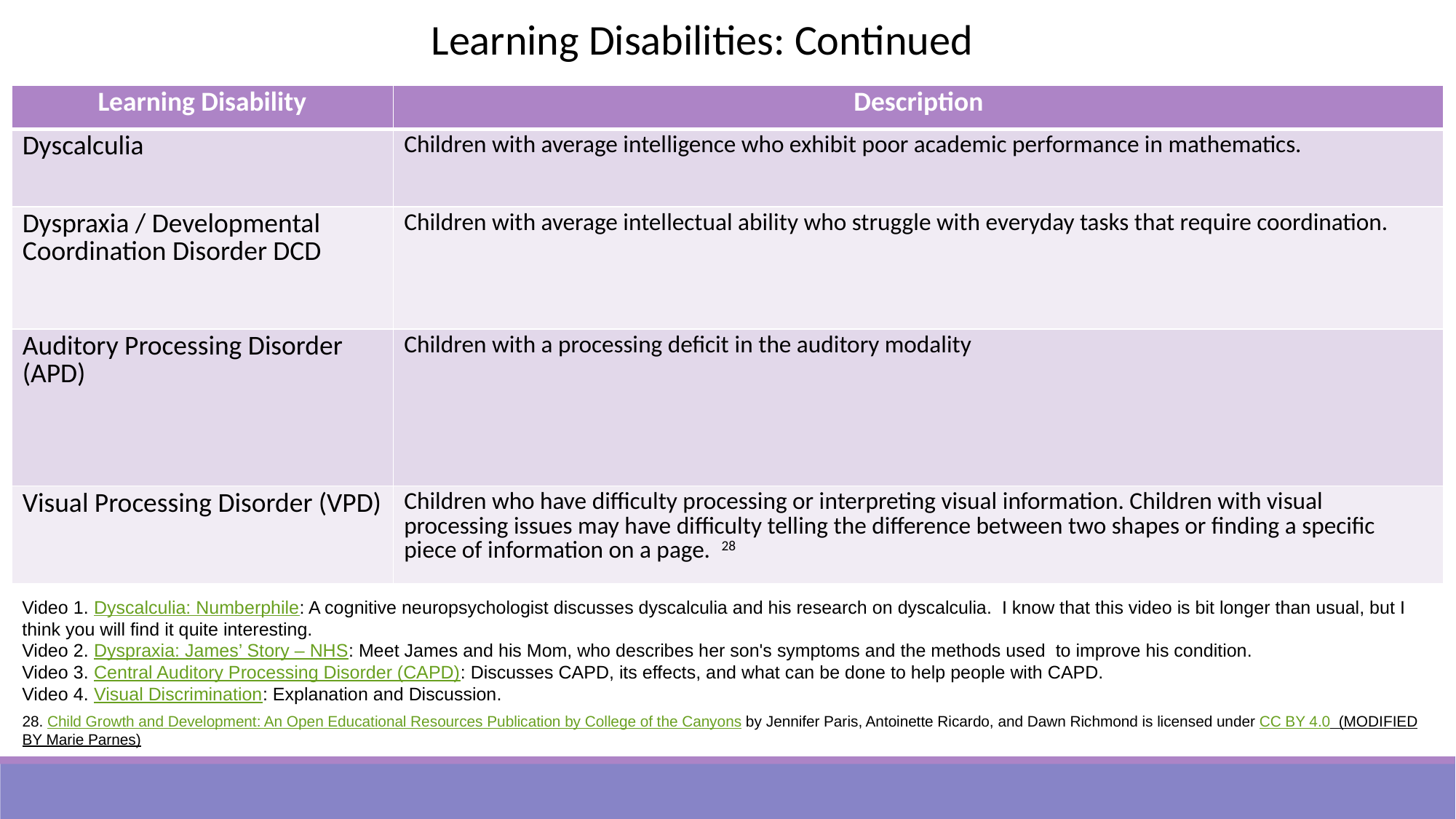

Learning Disabilities: Continued

| Learning Disability | Description |
| --- | --- |
| Dyscalculia | Children with average intelligence who exhibit poor academic performance in mathematics. |
| Dyspraxia / Developmental Coordination Disorder DCD | Children with average intellectual ability who struggle with everyday tasks that require coordination. |
| Auditory Processing Disorder (APD) | Children with a processing deficit in the auditory modality |
| Visual Processing Disorder (VPD) | Children who have difficulty processing or interpreting visual information. Children with visual processing issues may have difficulty telling the difference between two shapes or finding a specific piece of information on a page. 28 |
Video 1. Dyscalculia: Numberphile: A cognitive neuropsychologist discusses dyscalculia and his research on dyscalculia.  I know that this video is bit longer than usual, but I think you will find it quite interesting.
Video 2. Dyspraxia: James’ Story – NHS: Meet James and his Mom, who describes her son's symptoms and the methods used  to improve his condition.
Video 3. Central Auditory Processing Disorder (CAPD): Discusses CAPD, its effects, and what can be done to help people with CAPD.
Video 4. Visual Discrimination: Explanation and Discussion.
28. Child Growth and Development: An Open Educational Resources Publication by College of the Canyons by Jennifer Paris, Antoinette Ricardo, and Dawn Richmond is licensed under CC BY 4.0  (MODIFIED BY Marie Parnes)